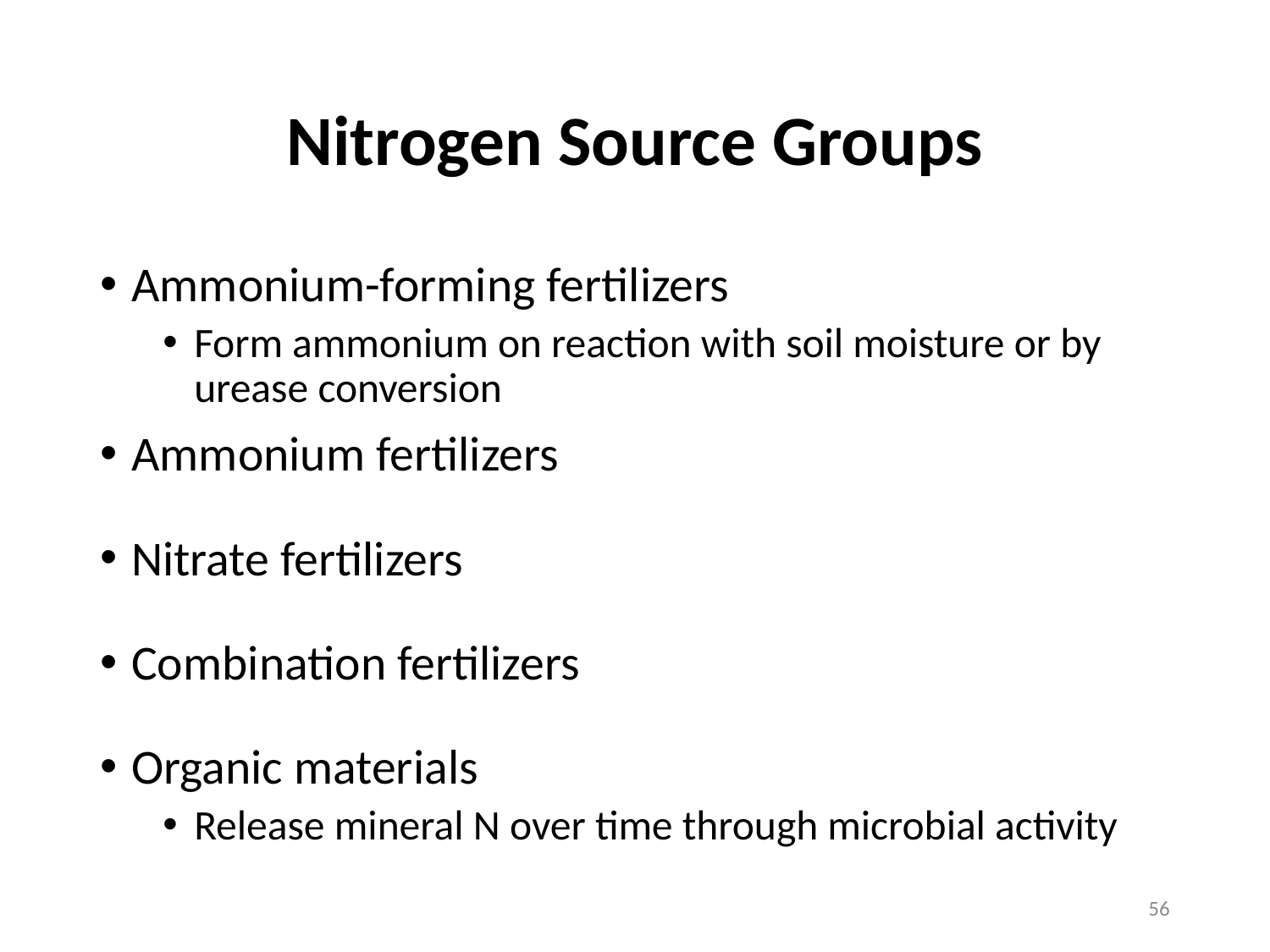

# Nitrogen Source Groups
Ammonium-forming fertilizers
Form ammonium on reaction with soil moisture or by urease conversion
Ammonium fertilizers

Nitrate fertilizers

Combination fertilizers

Organic materials
Release mineral N over time through microbial activity

56